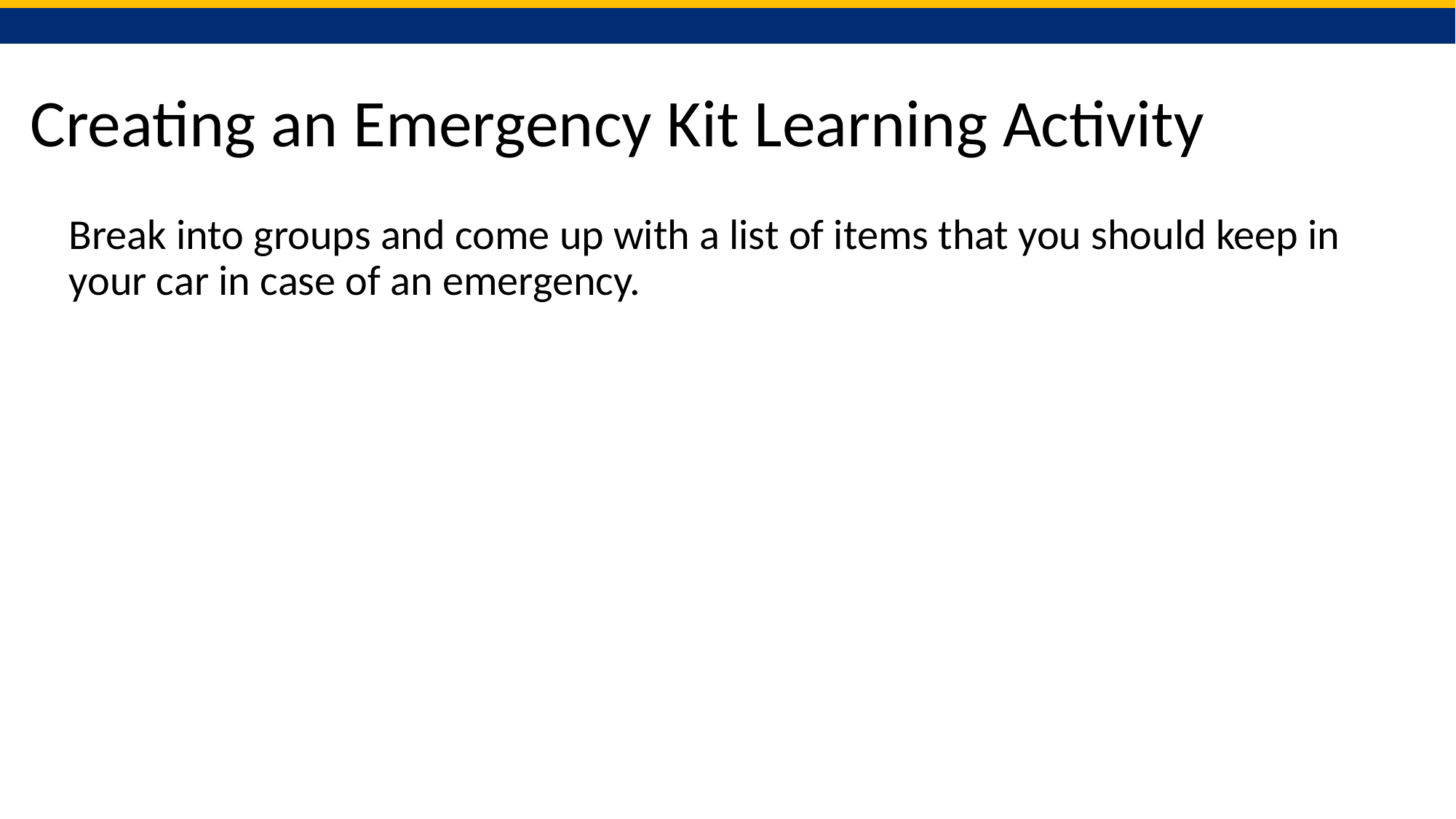

# Creating an Emergency Kit Learning Activity
Break into groups and come up with a list of items that you should keep in your car in case of an emergency.